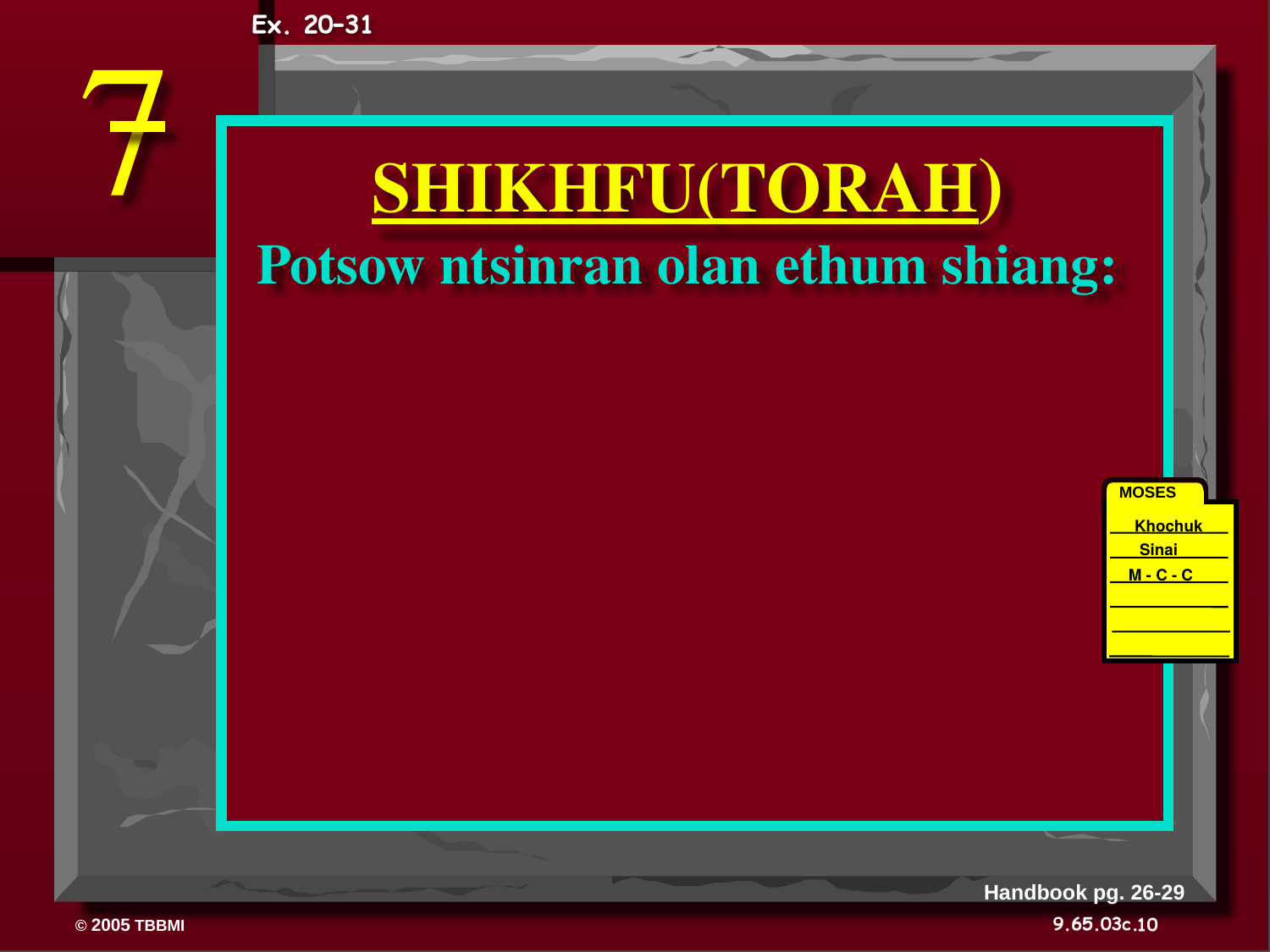

7

Ex. 20–31

SHIKHFU(TORAH)
Potsow ntsinran olan ethum shiang:
MOSES

Khochuk

Sinai

M - C - C

40

Handbook pg. 26-29
10